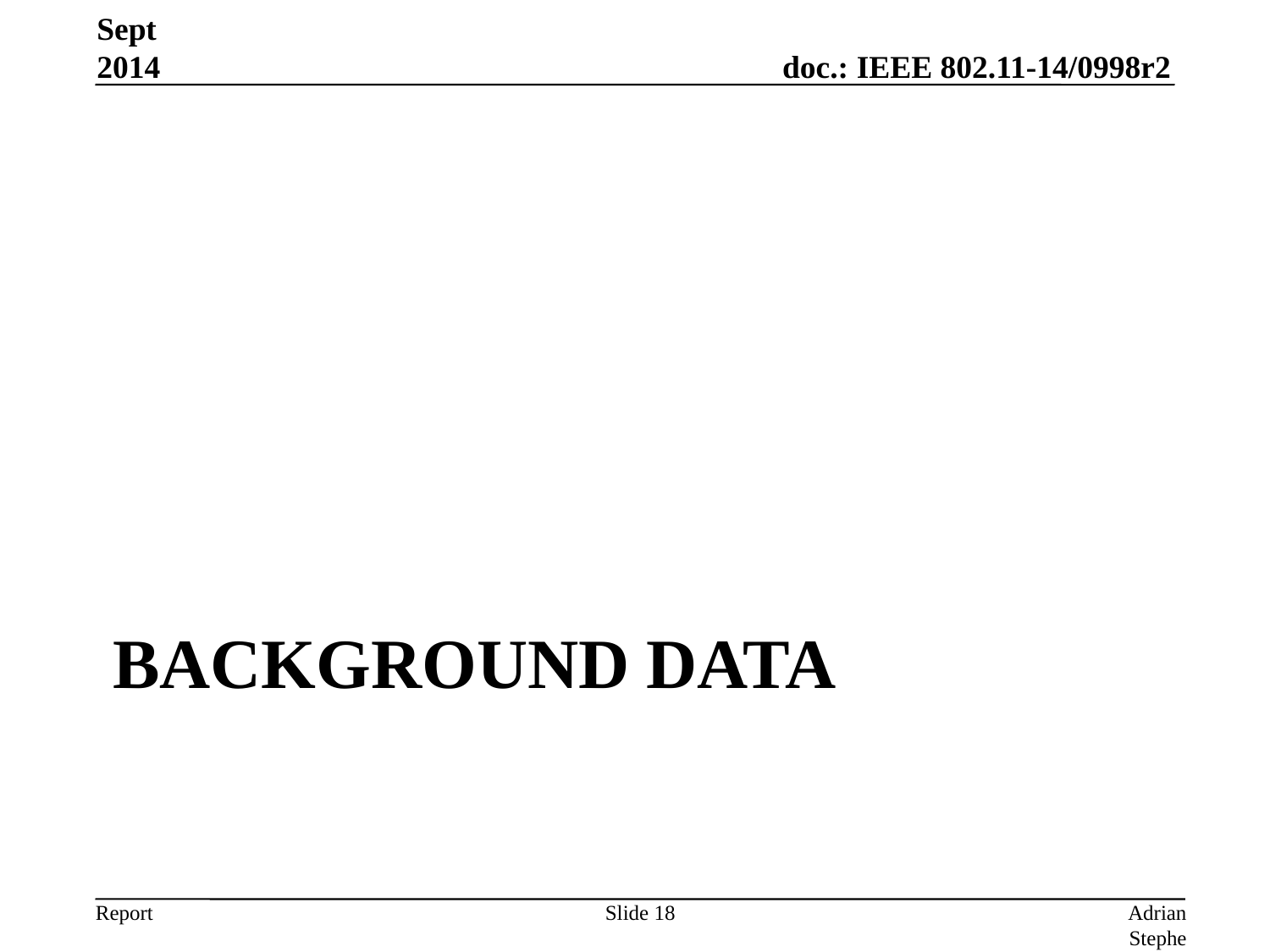

Sept 2014

# background data
Slide 18
Adrian Stephens, Intel Corporation